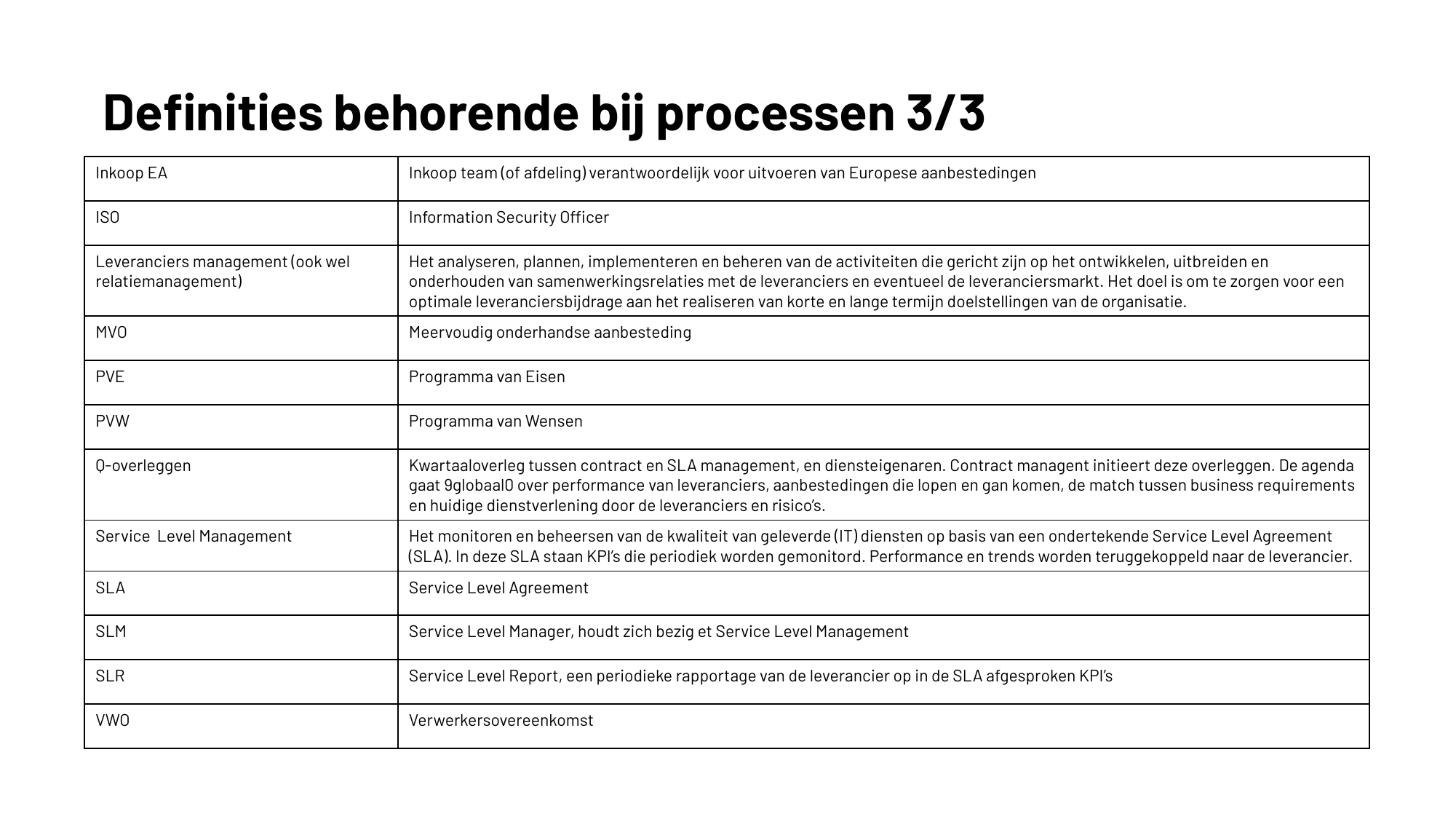

# Definities behorende bij processen 3/3
| Inkoop EA | Inkoop team (of afdeling) verantwoordelijk voor uitvoeren van Europese aanbestedingen |
| --- | --- |
| ISO | Information Security Officer |
| Leveranciers management (ook wel relatiemanagement) | Het analyseren, plannen, implementeren en beheren van de activiteiten die gericht zijn op het ontwikkelen, uitbreiden en onderhouden van samenwerkingsrelaties met de leveranciers en eventueel de leveranciersmarkt. Het doel is om te zorgen voor een optimale leveranciersbijdrage aan het realiseren van korte en lange termijn doelstellingen van de organisatie. |
| MVO | Meervoudig onderhandse aanbesteding |
| PVE | Programma van Eisen |
| PVW | Programma van Wensen |
| Q-overleggen | Kwartaaloverleg tussen contract en SLA management, en diensteigenaren. Contract managent initieert deze overleggen. De agenda gaat 9globaal0 over performance van leveranciers, aanbestedingen die lopen en gan komen, de match tussen business requirements en huidige dienstverlening door de leveranciers en risico’s. |
| Service Level Management | Het monitoren en beheersen van de kwaliteit van geleverde (IT) diensten op basis van een ondertekende Service Level Agreement (SLA). In deze SLA staan KPI’s die periodiek worden gemonitord. Performance en trends worden teruggekoppeld naar de leverancier. |
| SLA | Service Level Agreement |
| SLM | Service Level Manager, houdt zich bezig et Service Level Management |
| SLR | Service Level Report, een periodieke rapportage van de leverancier op in de SLA afgesproken KPI’s |
| VWO | Verwerkersovereenkomst |